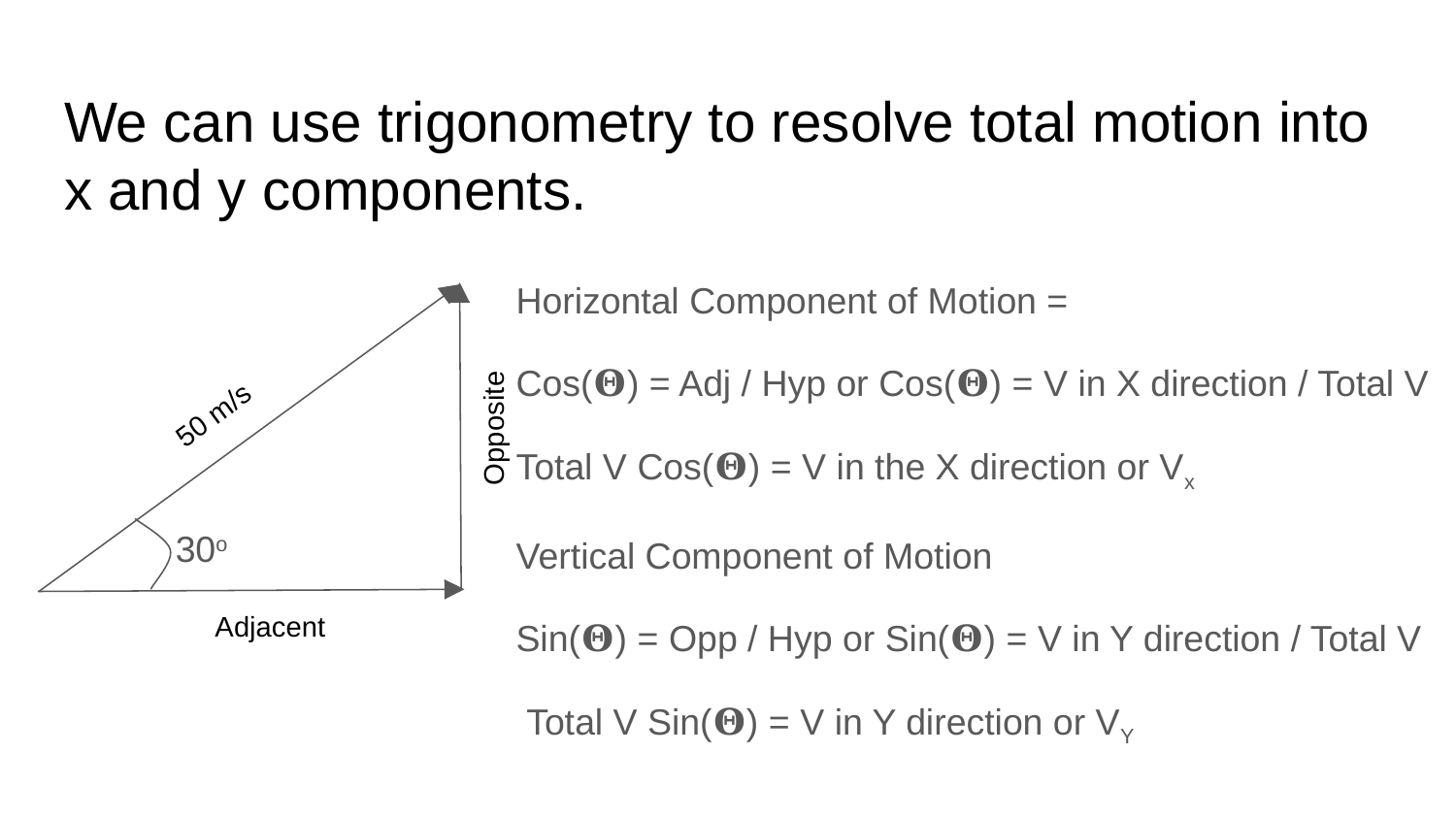

# We can use trigonometry to resolve total motion into x and y components.
Horizontal Component of Motion =
Cos(𝚯) = Adj / Hyp or Cos(𝚯) = V in X direction / Total V
Total V Cos(𝚯) = V in the X direction or Vx
Vertical Component of Motion
Sin(𝚯) = Opp / Hyp or Sin(𝚯) = V in Y direction / Total V
 Total V Sin(𝚯) = V in Y direction or VY

50 m/s
Opposite
30o

Adjacent